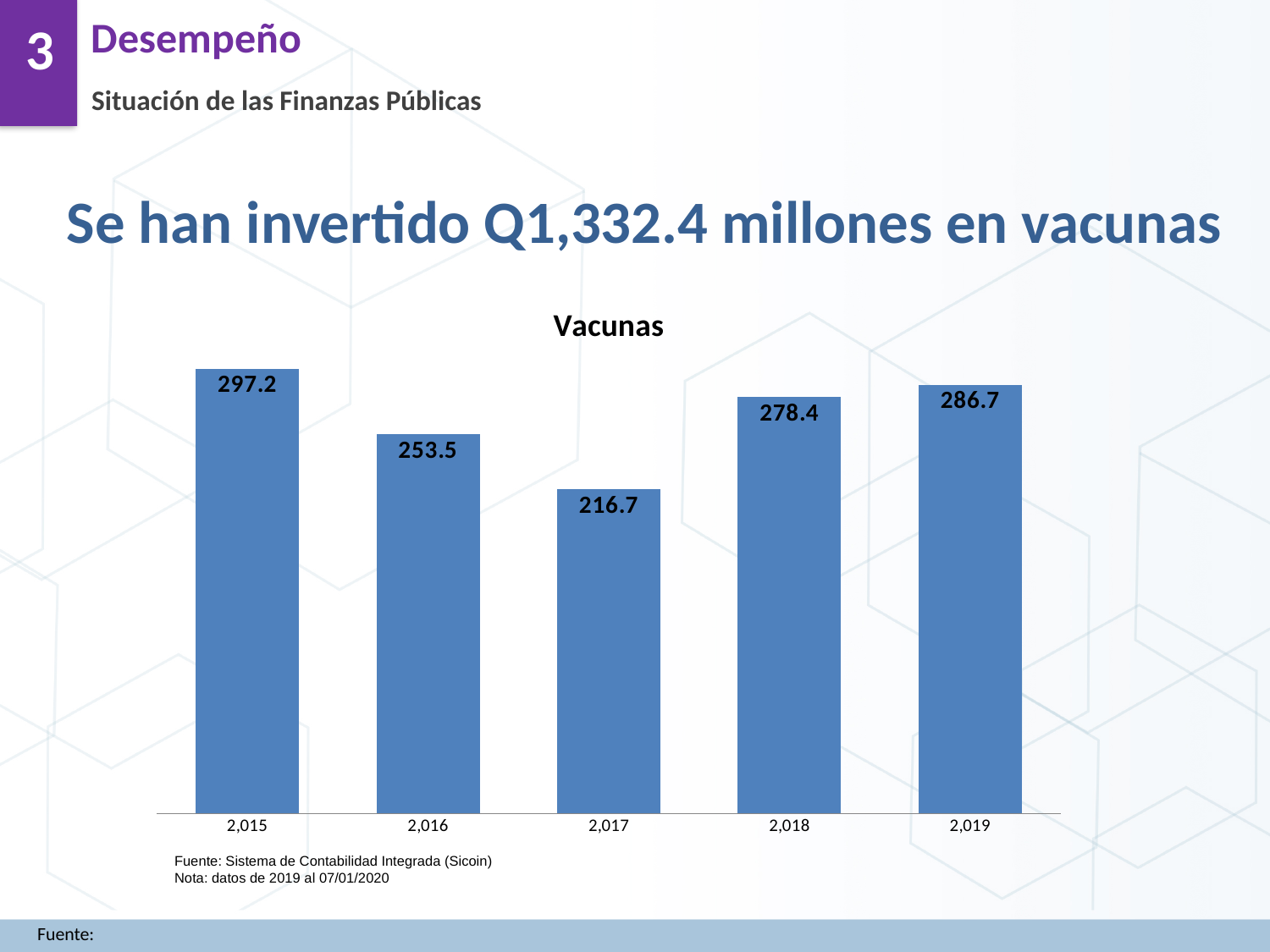

Desempeño
3
Situación de las Finanzas Públicas
# Se han invertido Q1,332.4 millones en vacunas

### Chart: Vacunas

| Category |  |
|---|---|
| 2015 | 297.16787187 |
| 2016 | 253.54558271000002 |
| 2017 | 216.66972882 |
| 2018 | 278.35425362 |
| 2019 | 286.70478564999996 |
Fuente: Sistema de Contabilidad Integrada (Sicoin)
Nota: datos de 2019 al 07/01/2020
Fuente: